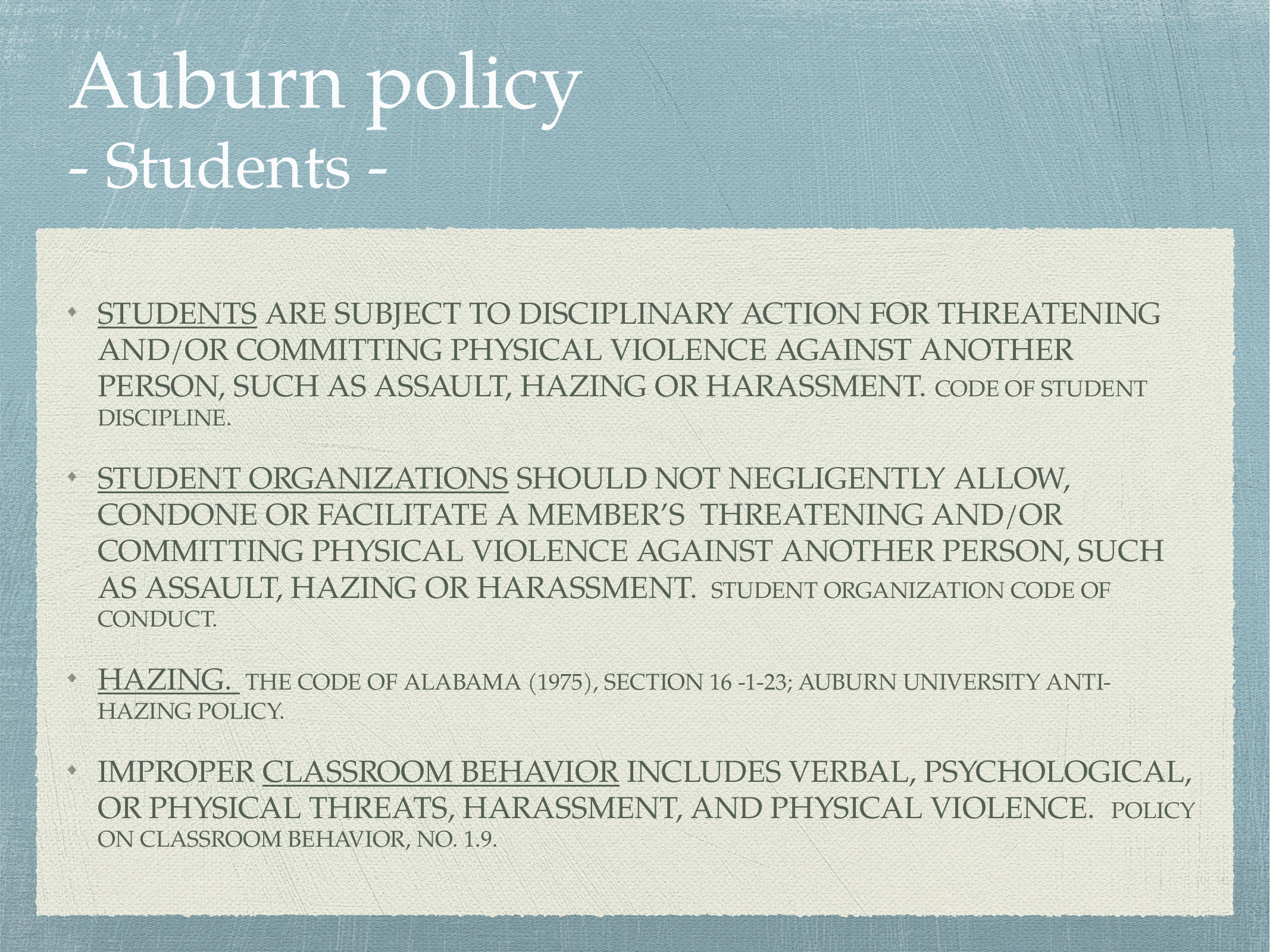

# Auburn policy
- Students -
Students are subject to disciplinary action for threatening and/or committing physical violence against another person, such as assault, hazing or harassment. Code of Student Discipline.
Student organizations should not negligently allow, condone or facilitate a member’s  threatening and/or  committing physical violence against another person, such as assault, hazing or harassment.  Student Organization Code of Conduct.
Hazing.  The Code of Alabama (1975), Section 16 -1-23; Auburn University Anti-Hazing Policy.
improper classroom behavior includes Verbal, psychological, or physical threats, harassment, and physical violence.  POLICY ON CLASSROOM BEHAVIOR, NO. 1.9.